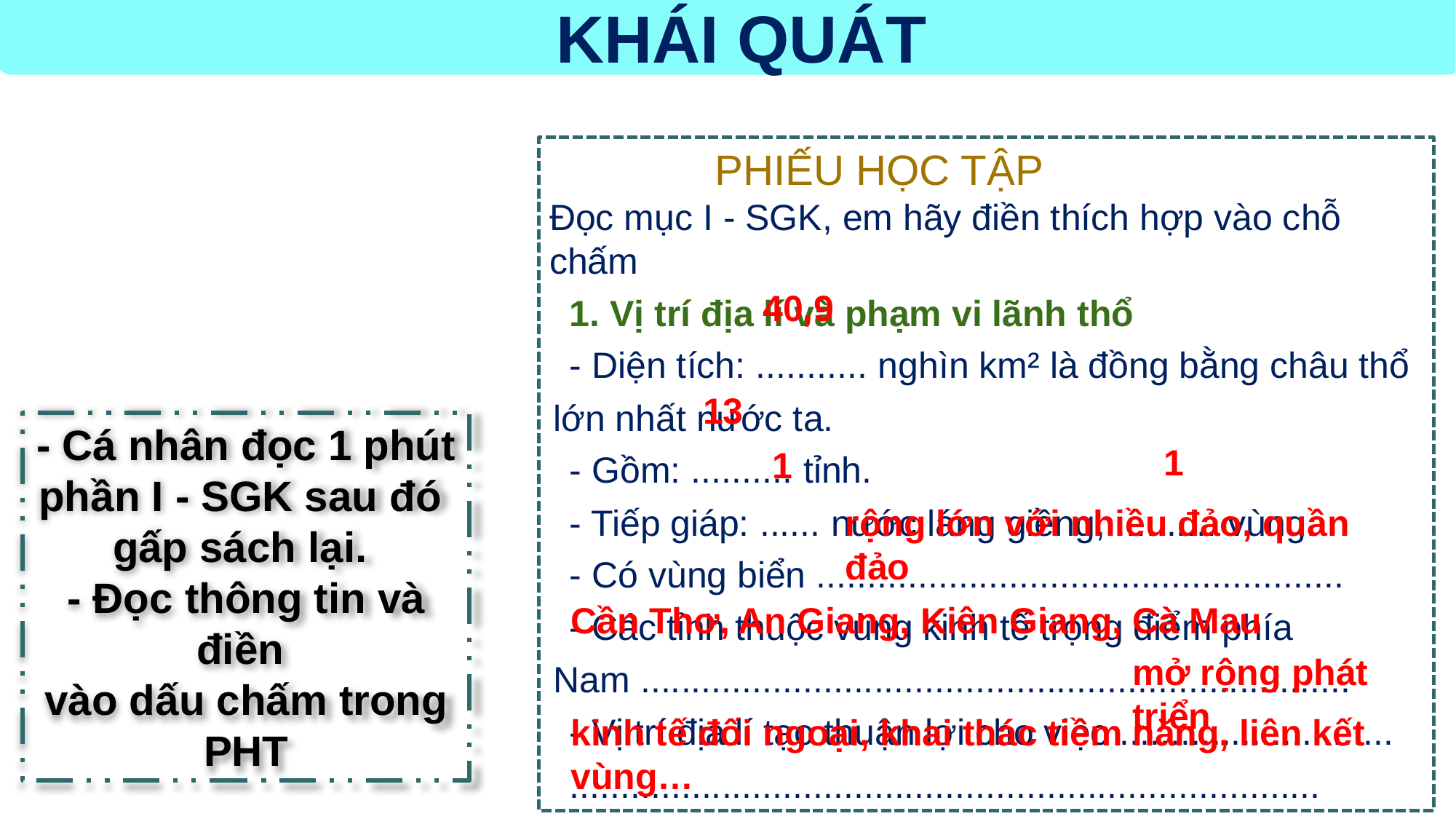

KHÁI QUÁT

i
              PHIẾU HỌC TẬP
Đọc mục I - SGK, em hãy điền thích hợp vào chỗ chấm
1. Vị trí địa lí và phạm vi lãnh thổ
- Diện tích: ........... nghìn km² là đồng bằng châu thổ lớn nhất nước ta.
- Gồm: .......... tỉnh.
- Tiếp giáp: ...... nước láng giềng, .......... vùng.
- Có vùng biển ....................................................
- Các tỉnh thuộc vùng kinh tế trọng điểm phía Nam ......................................................................
- Vị trí địa lí tạo thuận lợi cho việc ...........................
..........................................................................
40,9
13
- Cá nhân đọc 1 phút
phần I - SGK sau đó
gấp sách lại.
- Đọc thông tin và điền
vào dấu chấm trong PHT
1
1
rộng lớn với nhiều đảo, quần đảo
Cần Thơ, An Giang, Kiên Giang, Cà Mau
mở rộng phát triển
kinh tế đối ngoại, khai thác tiềm năng, liên kết vùng…